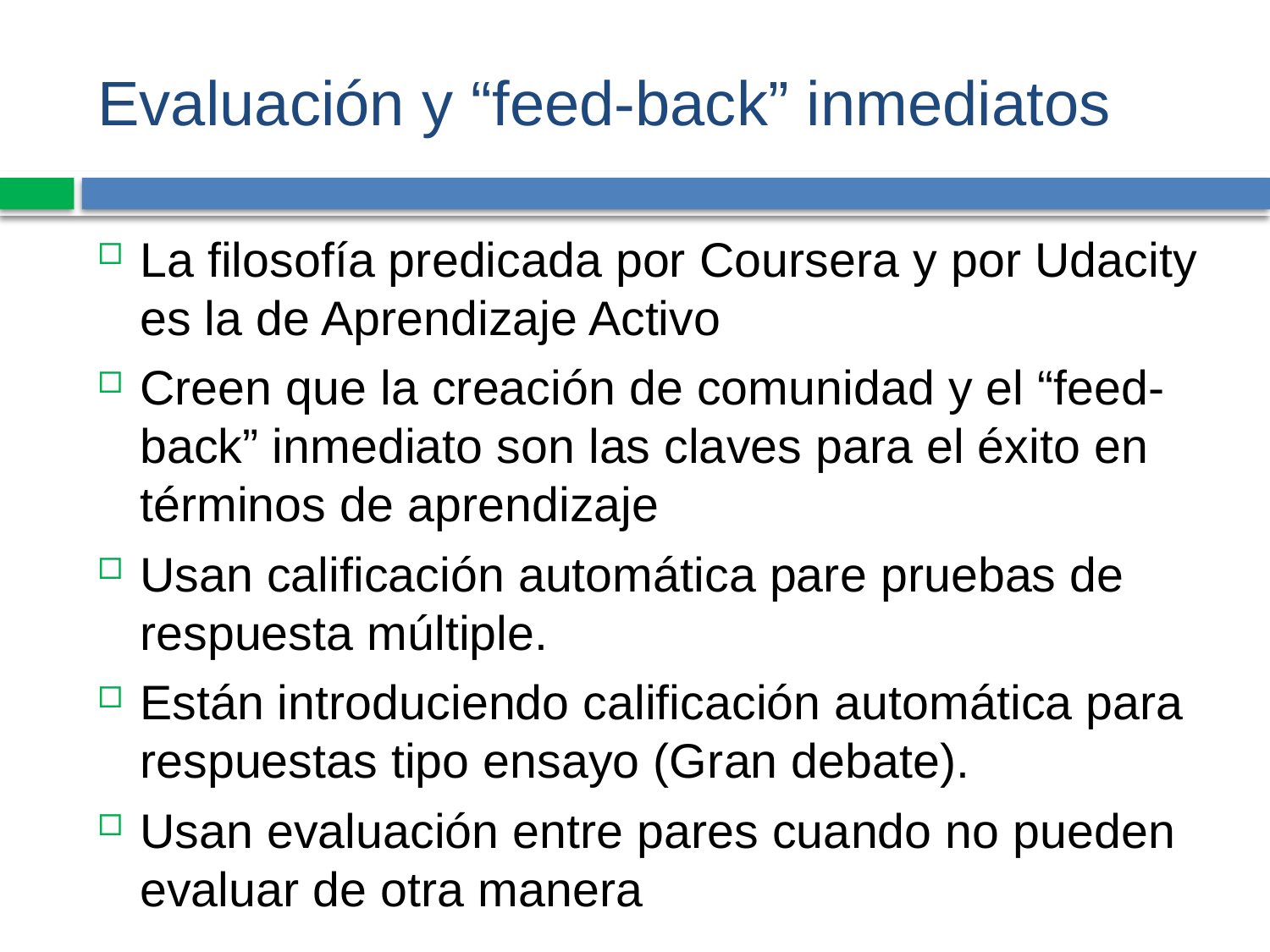

# Evaluación y “feed-back” inmediatos
La filosofía predicada por Coursera y por Udacity es la de Aprendizaje Activo
Creen que la creación de comunidad y el “feed-back” inmediato son las claves para el éxito en términos de aprendizaje
Usan calificación automática pare pruebas de respuesta múltiple.
Están introduciendo calificación automática para respuestas tipo ensayo (Gran debate).
Usan evaluación entre pares cuando no pueden evaluar de otra manera